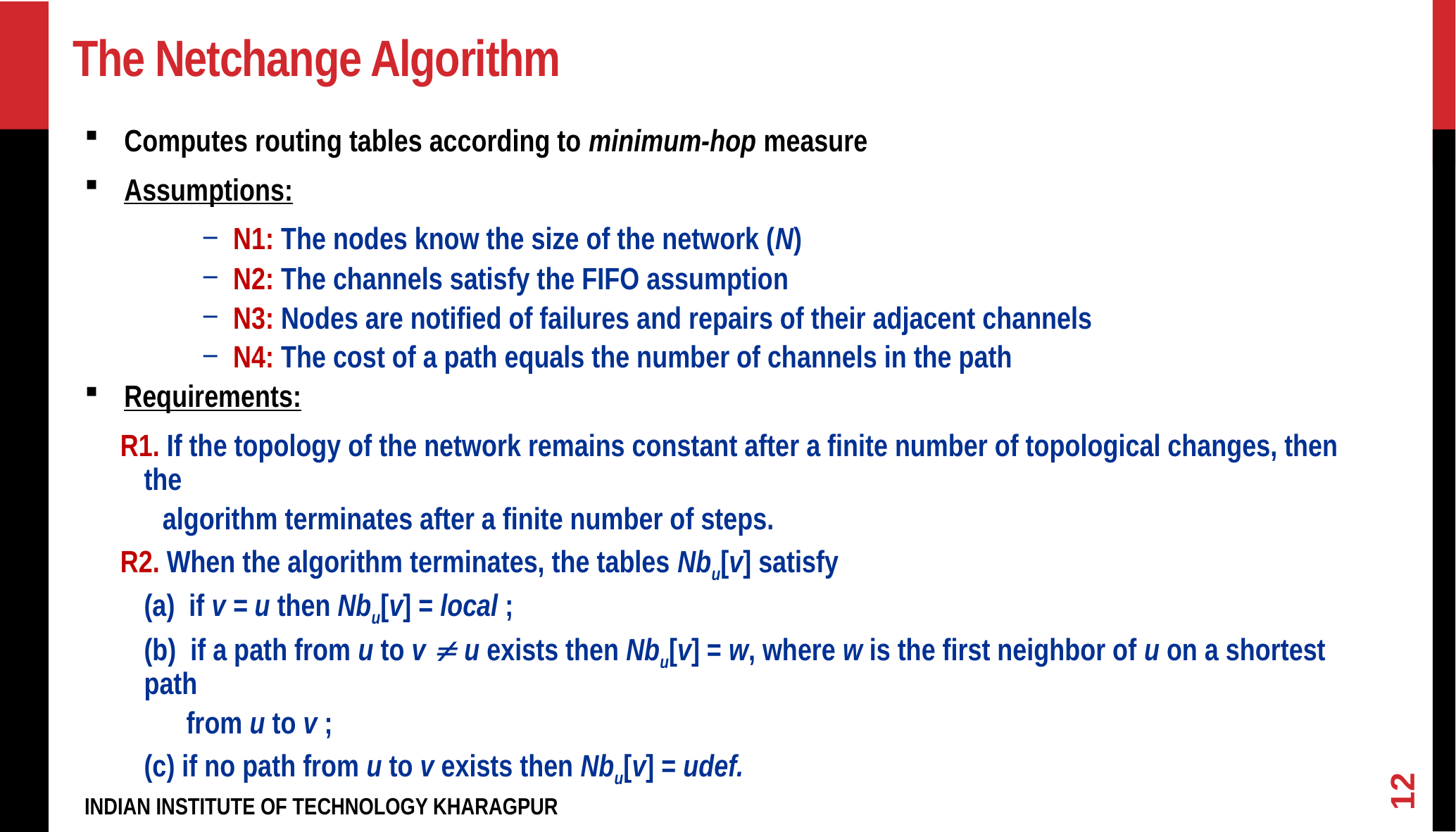

# The Netchange Algorithm
Computes routing tables according to minimum-hop measure
Assumptions:
N1: The nodes know the size of the network (N)
N2: The channels satisfy the FIFO assumption
N3: Nodes are notified of failures and repairs of their adjacent channels
N4: The cost of a path equals the number of channels in the path
Requirements:
R1. If the topology of the network remains constant after a finite number of topological changes, then the
      algorithm terminates after a finite number of steps.
R2. When the algorithm terminates, the tables Nbu[v] satisfy
	(a)  if v = u then Nbu[v] = local ;
	(b)  if a path from u to v ≠ u exists then Nbu[v] = w, where w is the first neighbor of u on a shortest path
	      from u to v ;
	(c) if no path from u to v exists then Nbu[v] = udef.
12
INDIAN INSTITUTE OF TECHNOLOGY KHARAGPUR